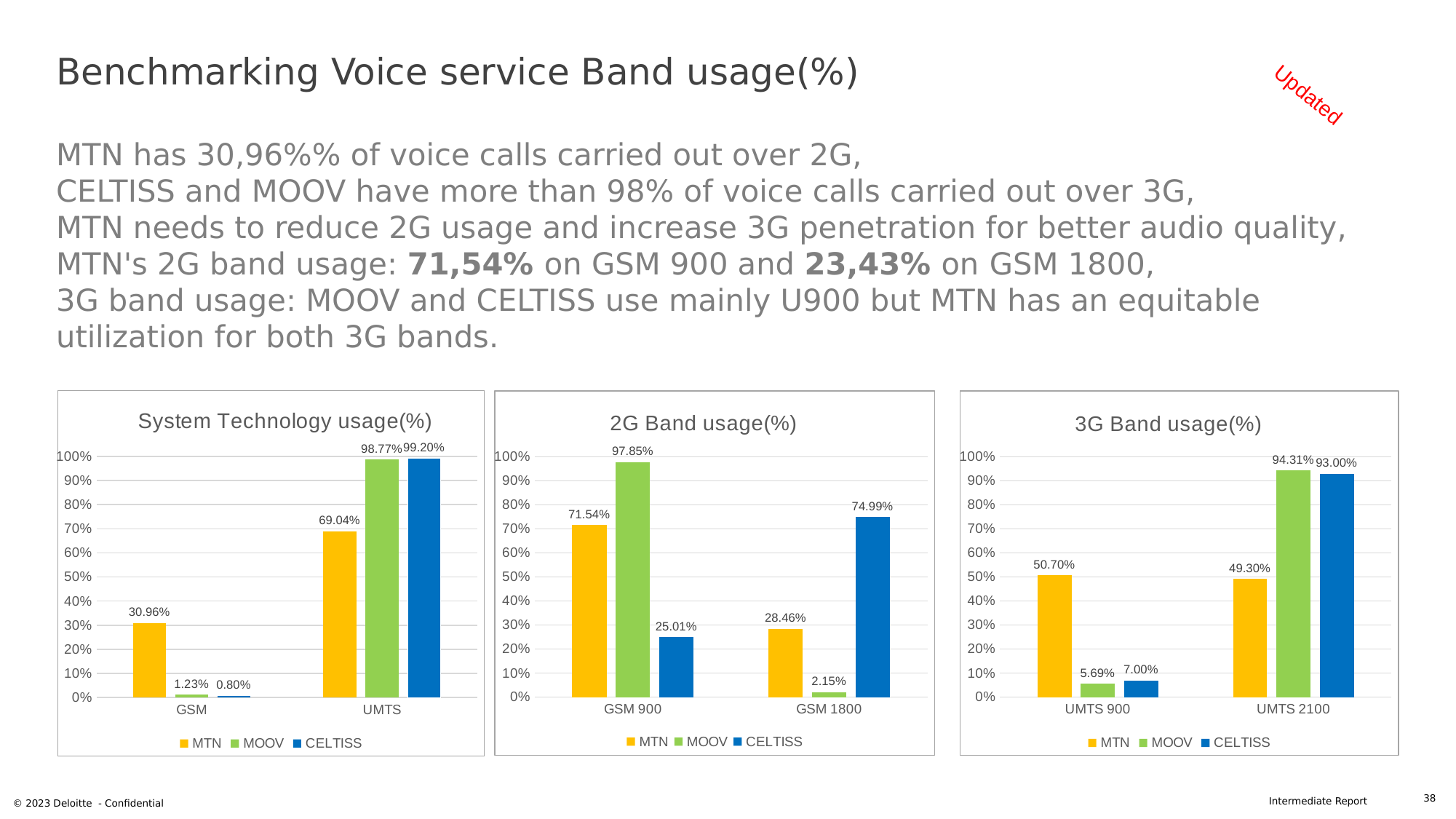

# Benchmarking Voice service Band usage(%) MTN has 30,96%% of voice calls carried out over 2G, CELTISS and MOOV have more than 98% of voice calls carried out over 3G, MTN needs to reduce 2G usage and increase 3G penetration for better audio quality, MTN's 2G band usage: 71,54% on GSM 900 and 23,43% on GSM 1800, 3G band usage: MOOV and CELTISS use mainly U900 but MTN has an equitable utilization for both 3G bands.
Updated

### Chart: System Technology usage(%)

| Category | MTN | MOOV | CELTISS |
|---|---|---|---|
| GSM | 0.3096 | 0.0123 | 0.008 |
| UMTS | 0.6904 | 0.9877 | 0.992 |

### Chart: 2G Band usage(%)

| Category | MTN | MOOV | CELTISS |
|---|---|---|---|
| GSM 900 | 0.7154 | 0.9785 | 0.2501 |
| GSM 1800 | 0.2846 | 0.0215 | 0.7499 |

### Chart: 3G Band usage(%)

| Category | MTN | MOOV | CELTISS |
|---|---|---|---|
| UMTS 900 | 0.507 | 0.0569 | 0.07 |
| UMTS 2100 | 0.493 | 0.9431 | 0.93 |
38
© 2023 Deloitte  - Confidential